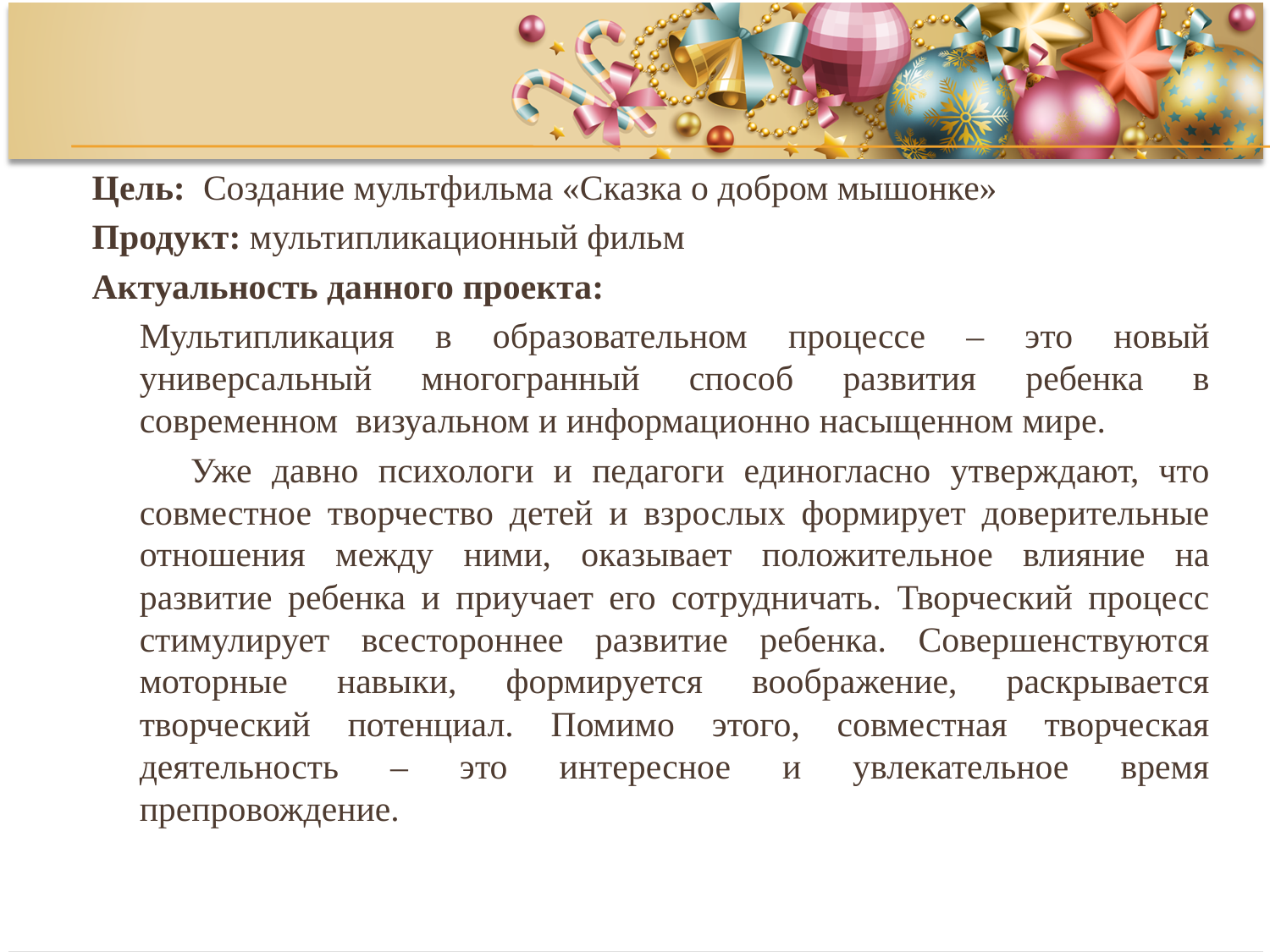

Цель:  Создание мультфильма «Сказка о добром мышонке»
Продукт: мультипликационный фильм
Актуальность данного проекта:
	Мультипликация в образовательном процессе – это новый универсальный многогранный способ развития ребенка в современном  визуальном и информационно насыщенном мире.
     Уже давно психологи и педагоги единогласно утверждают, что совместное творчество детей и взрослых формирует доверительные отношения между ними, оказывает положительное влияние на развитие ребенка и приучает его сотрудничать. Творческий процесс стимулирует всестороннее развитие ребенка. Совершенствуются моторные навыки, формируется воображение, раскрывается творческий потенциал. Помимо этого, совместная творческая деятельность – это интересное и увлекательное время препровождение.